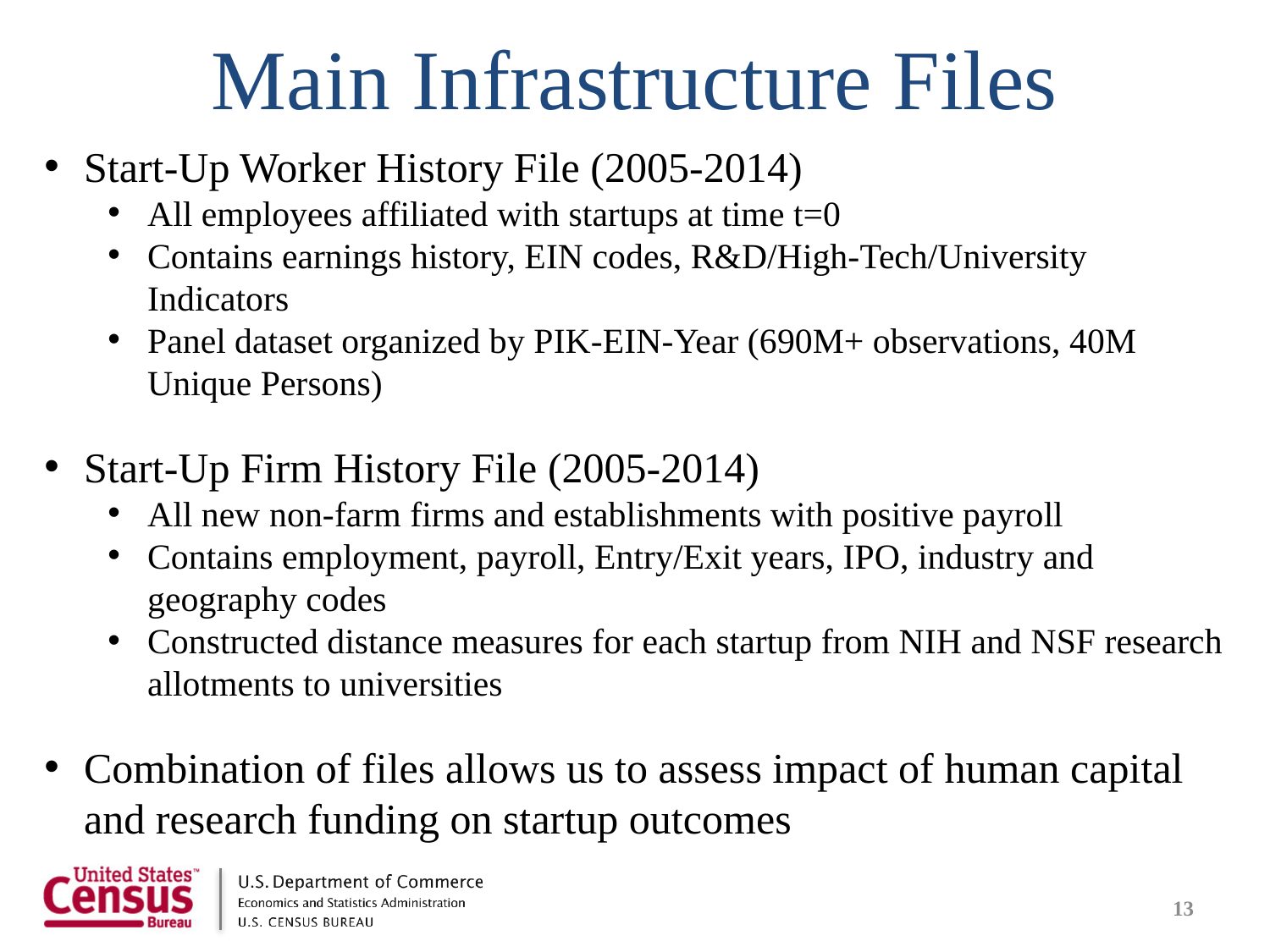

# Main Infrastructure Files
Start-Up Worker History File (2005-2014)
All employees affiliated with startups at time t=0
Contains earnings history, EIN codes, R&D/High-Tech/University Indicators
Panel dataset organized by PIK-EIN-Year (690M+ observations, 40M Unique Persons)

Start-Up Firm History File (2005-2014)
All new non-farm firms and establishments with positive payroll
Contains employment, payroll, Entry/Exit years, IPO, industry and geography codes
Constructed distance measures for each startup from NIH and NSF research allotments to universities

Combination of files allows us to assess impact of human capital and research funding on startup outcomes
13